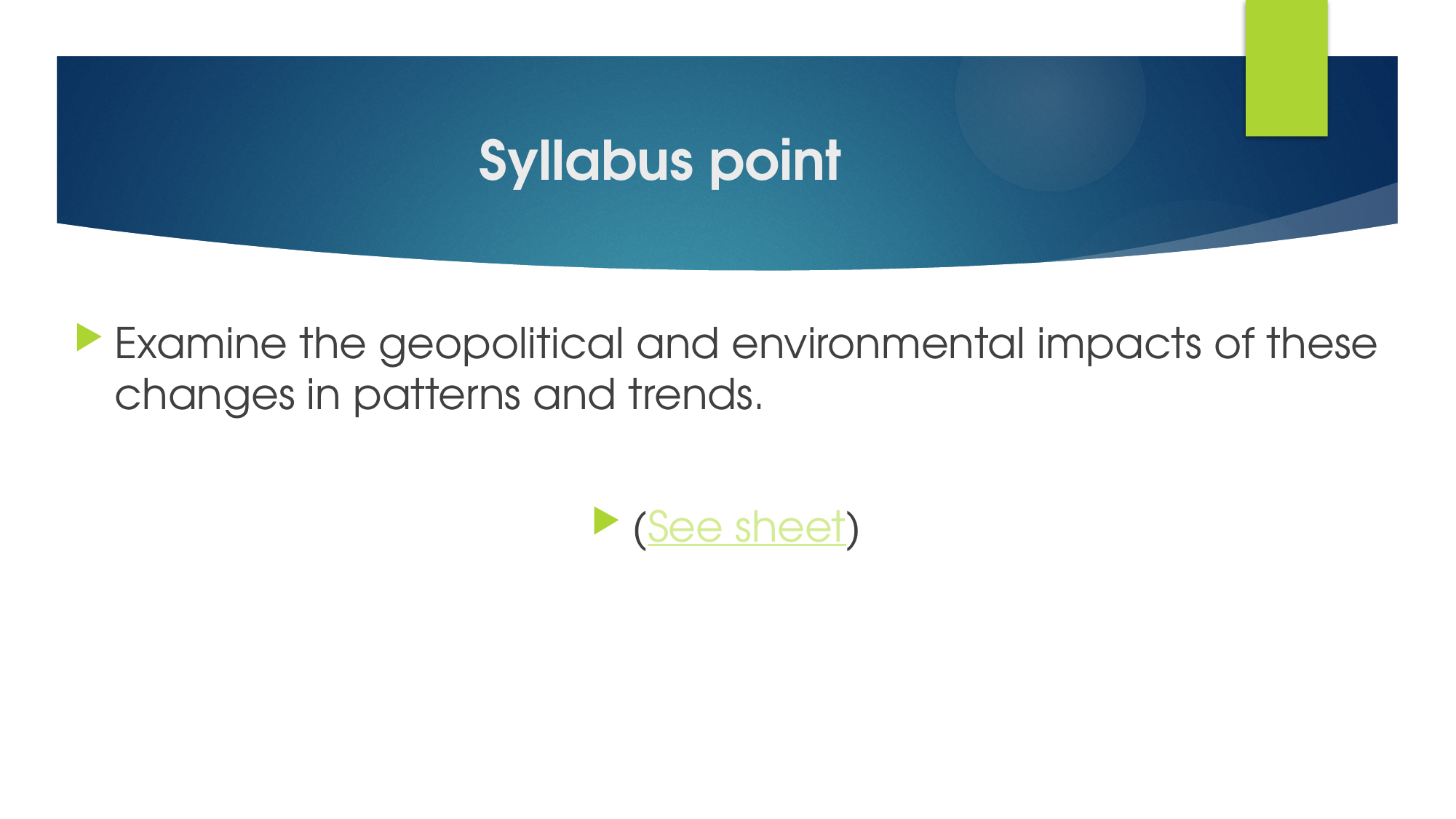

# Syllabus point
Examine the geopolitical and environmental impacts of these changes in patterns and trends.

(See sheet)